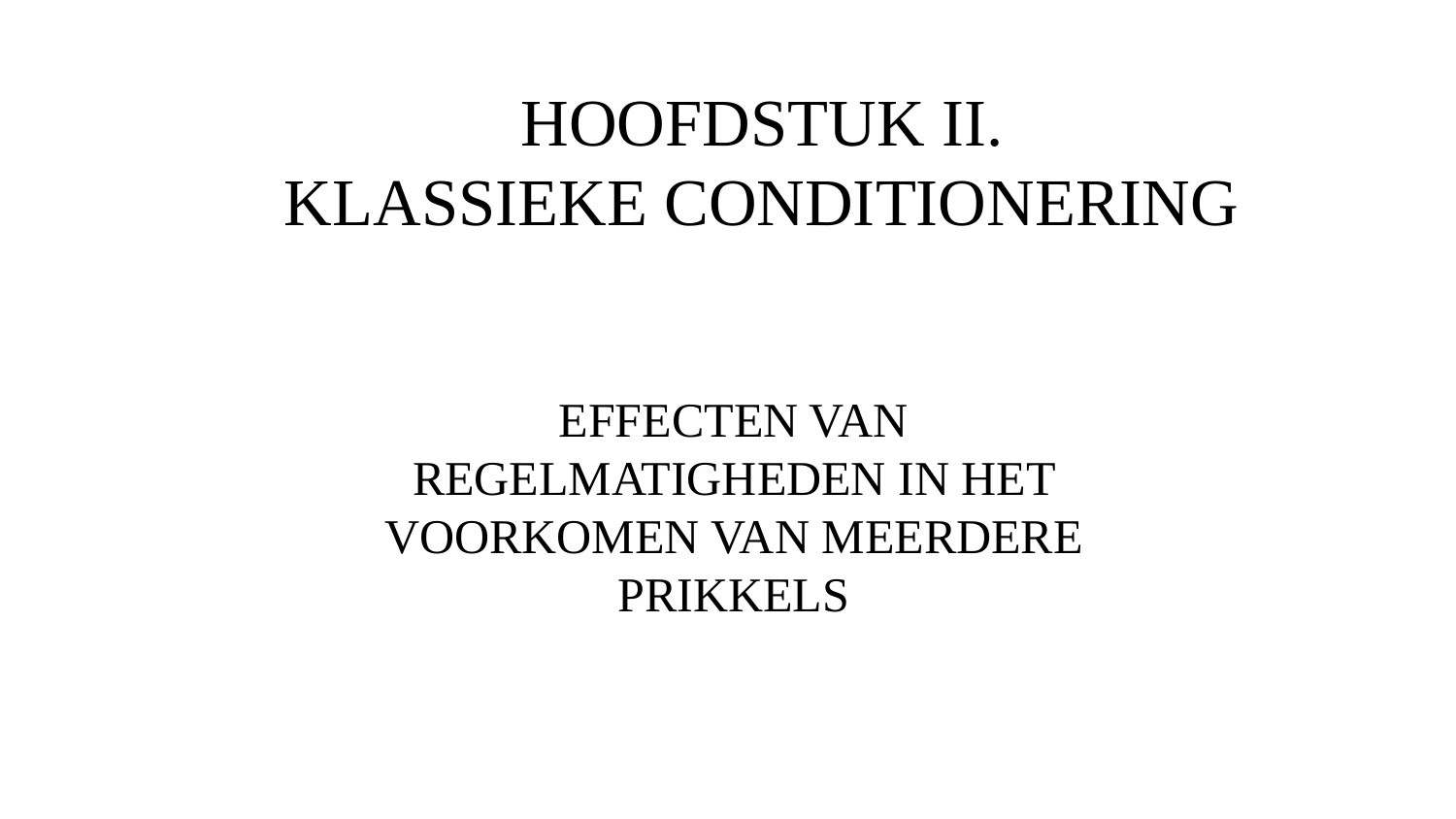

# HOOFDSTUK II. KLASSIEKE CONDITIONERING
EFFECTEN VAN REGELMATIGHEDEN IN HET VOORKOMEN VAN MEERDERE PRIKKELS